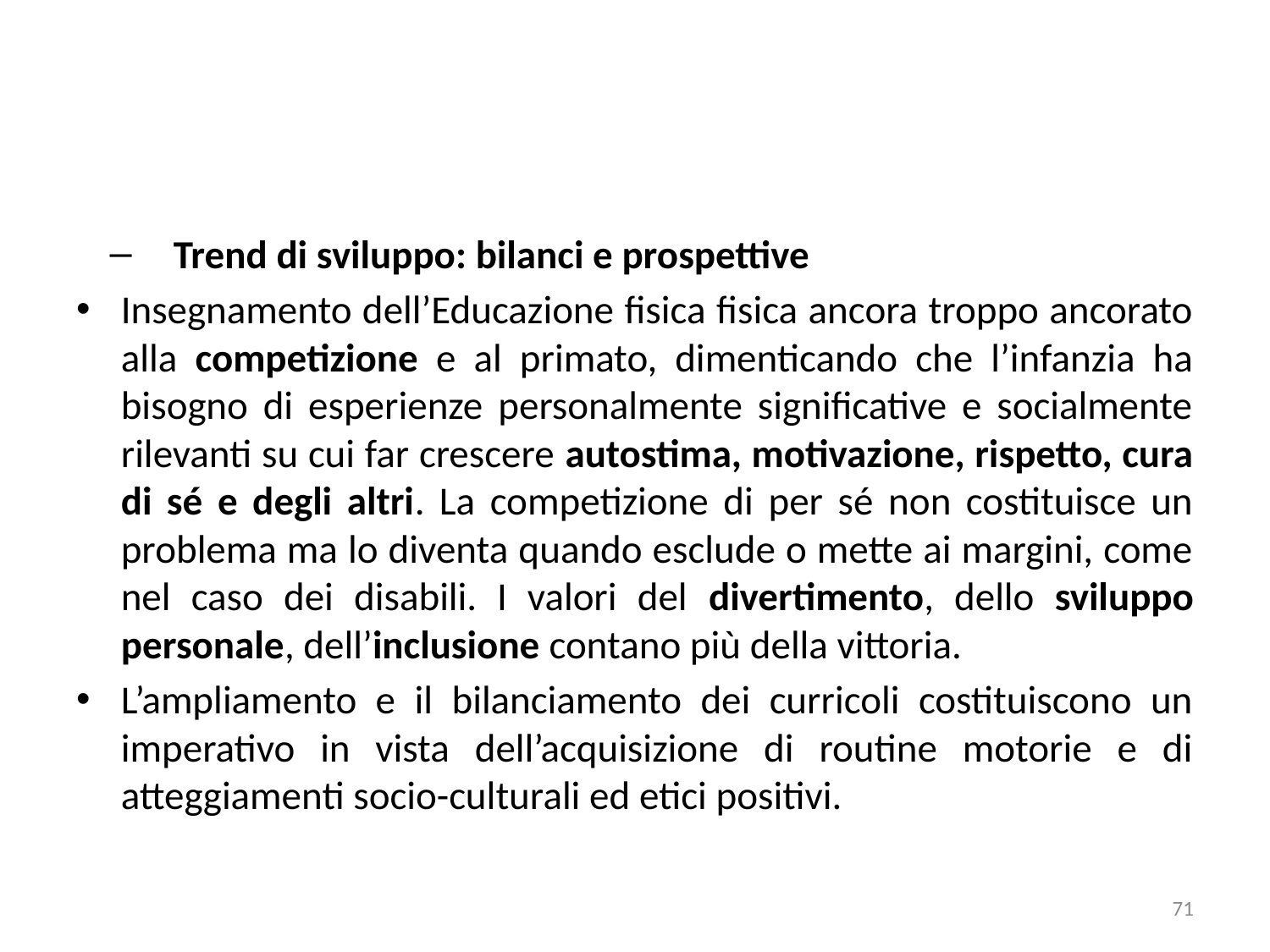

Trend di sviluppo: bilanci e prospettive
Insegnamento dell’Educazione fisica fisica ancora troppo ancorato alla competizione e al primato, dimenticando che l’infanzia ha bisogno di esperienze personalmente significative e socialmente rilevanti su cui far crescere autostima, motivazione, rispetto, cura di sé e degli altri. La competizione di per sé non costituisce un problema ma lo diventa quando esclude o mette ai margini, come nel caso dei disabili. I valori del divertimento, dello sviluppo personale, dell’inclusione contano più della vittoria.
L’ampliamento e il bilanciamento dei curricoli costituiscono un imperativo in vista dell’acquisizione di routine motorie e di atteggiamenti socio-culturali ed etici positivi.

71